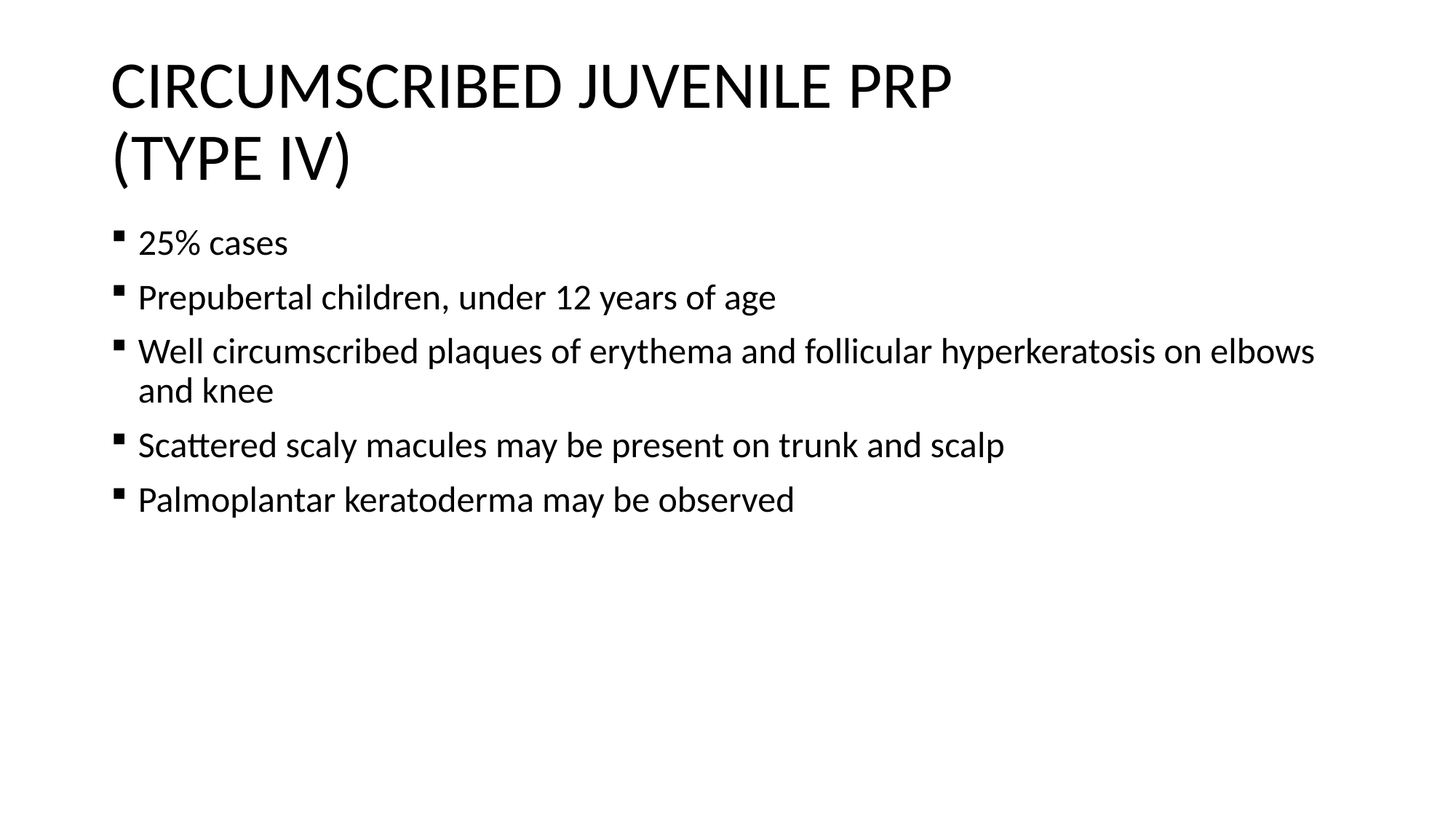

# CIRCUMSCRIBED JUVENILE PRP (TYPE IV)
25% cases
Prepubertal children, under 12 years of age
Well circumscribed plaques of erythema and follicular hyperkeratosis on elbows and knee
Scattered scaly macules may be present on trunk and scalp
Palmoplantar keratoderma may be observed